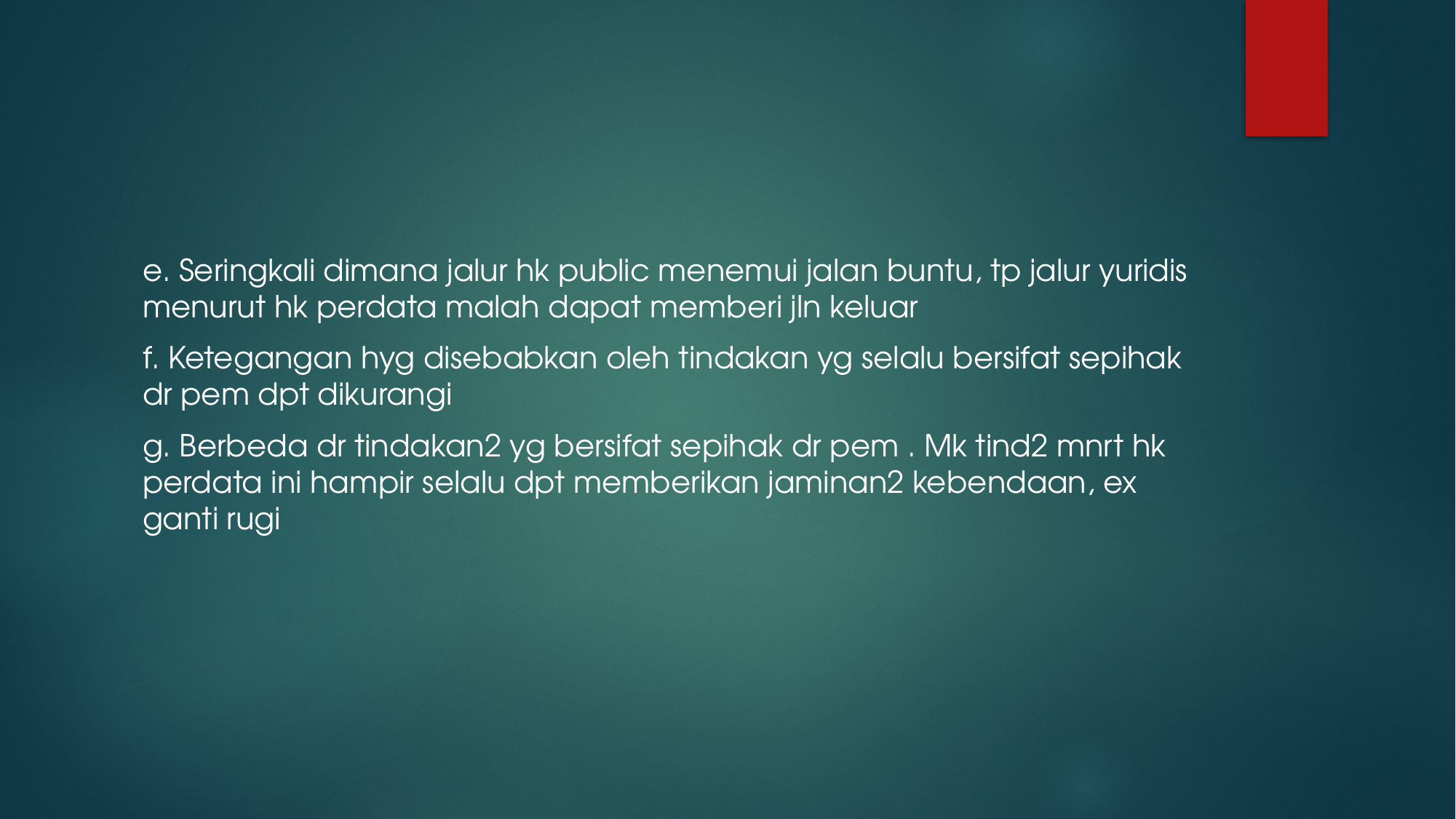

#
e. Seringkali dimana jalur hk public menemui jalan buntu, tp jalur yuridis menurut hk perdata malah dapat memberi jln keluar
f. Ketegangan hyg disebabkan oleh tindakan yg selalu bersifat sepihak dr pem dpt dikurangi
g. Berbeda dr tindakan2 yg bersifat sepihak dr pem . Mk tind2 mnrt hk perdata ini hampir selalu dpt memberikan jaminan2 kebendaan, ex ganti rugi